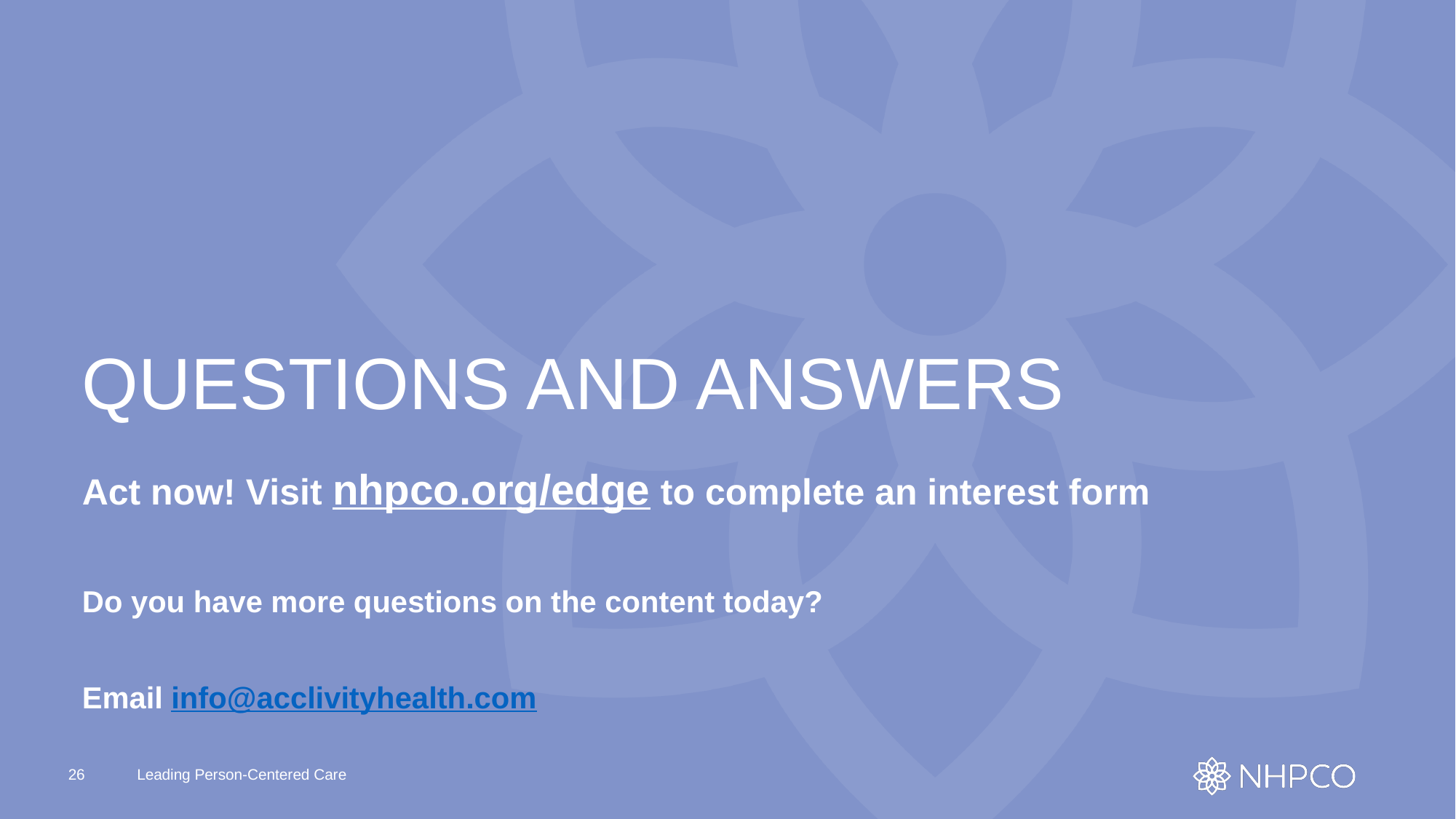

# QUESTIONS AND ANSWERS
Act now! Visit nhpco.org/edge to complete an interest form
Do you have more questions on the content today?

Email info@acclivityhealth.com

26
Leading Person-Centered Care